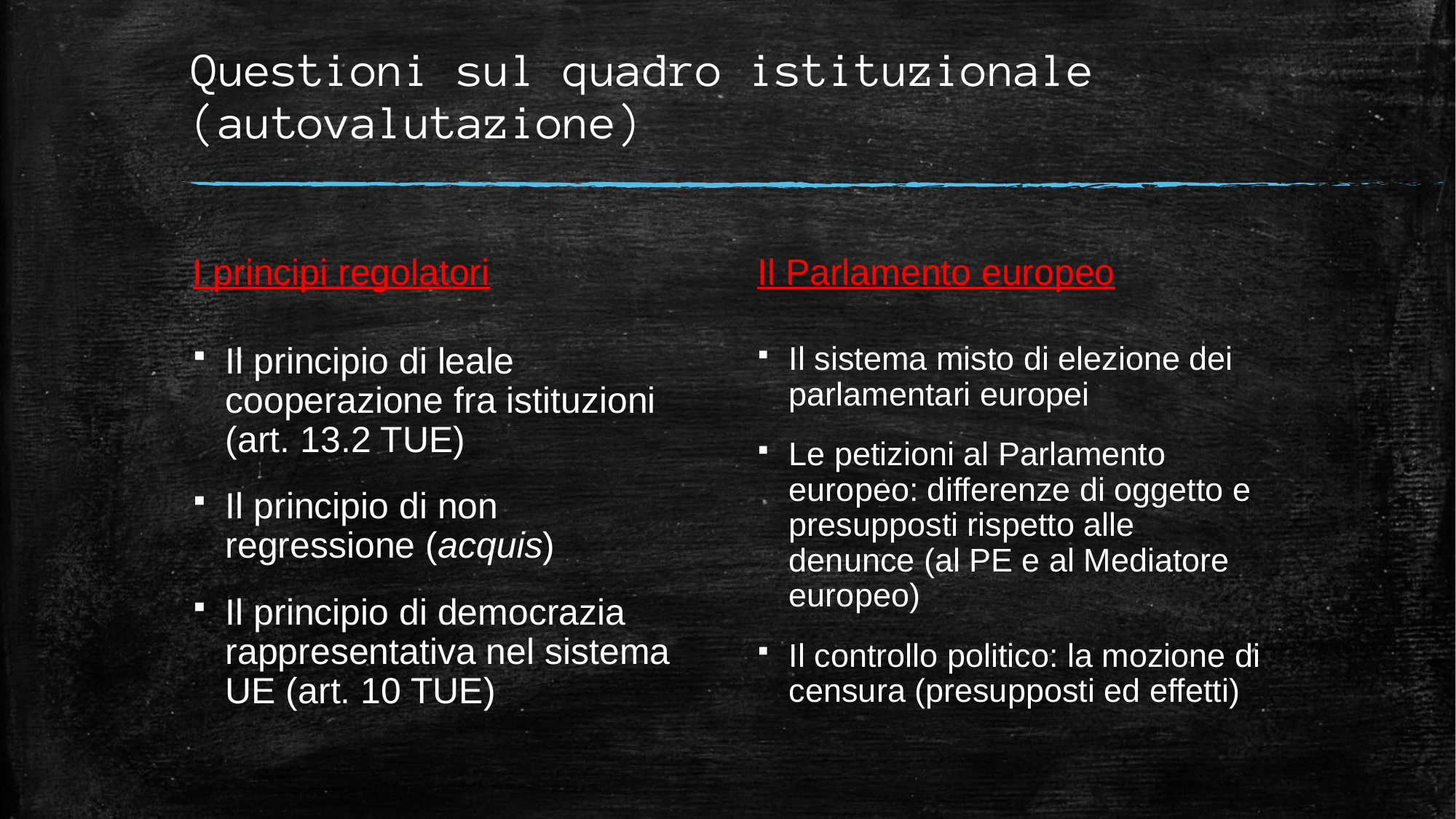

# Questioni sul quadro istituzionale (autovalutazione)
I principi regolatori
Il Parlamento europeo
Il principio di leale cooperazione fra istituzioni (art. 13.2 TUE)
Il principio di non regressione (acquis)
Il principio di democrazia rappresentativa nel sistema UE (art. 10 TUE)

Il sistema misto di elezione dei parlamentari europei
Le petizioni al Parlamento europeo: differenze di oggetto e presupposti rispetto alle denunce (al PE e al Mediatore europeo)
Il controllo politico: la mozione di censura (presupposti ed effetti)